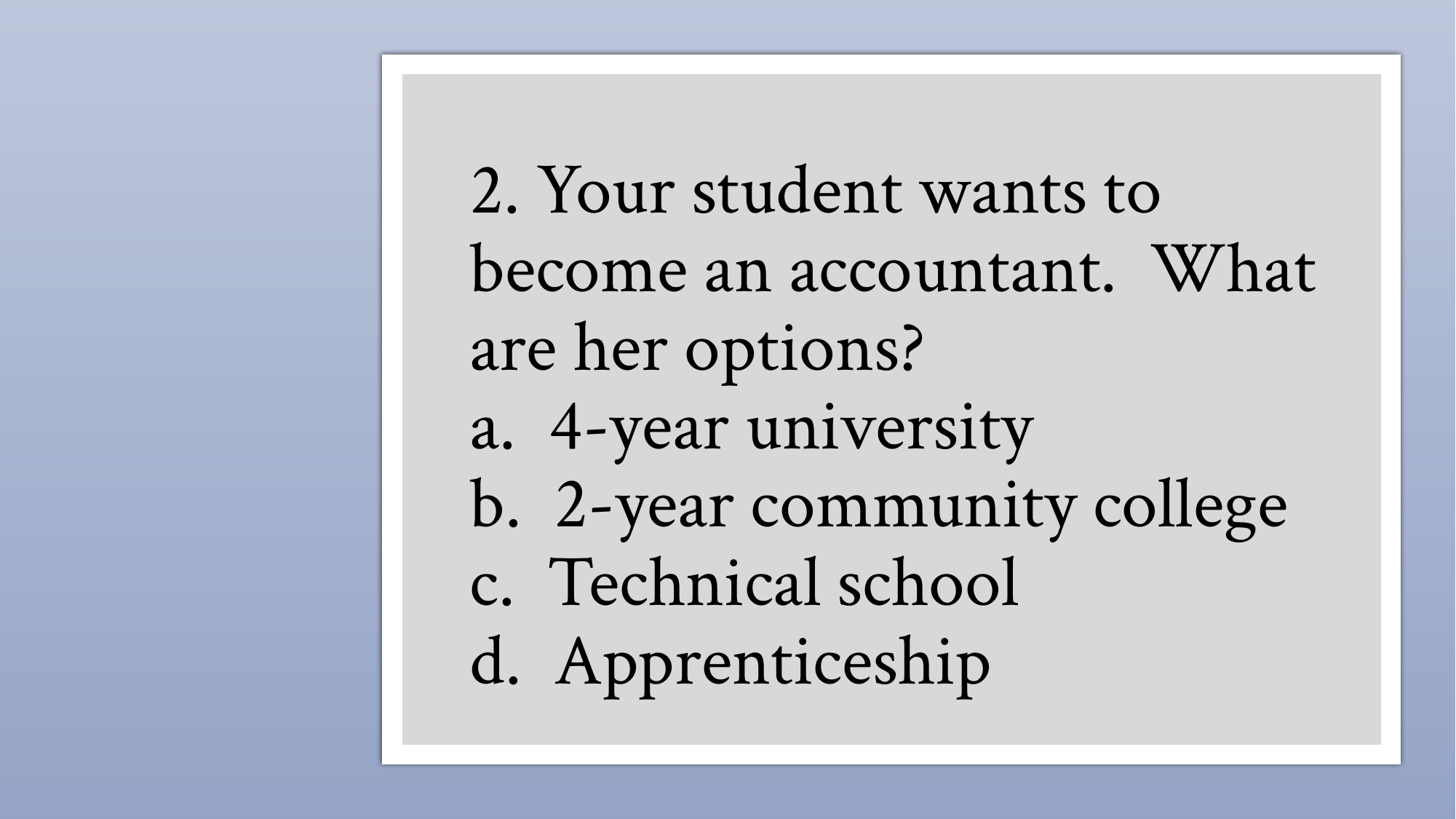

# 2. Your student wants to become an accountant.  What are her options? a.  4-year university b.  2-year community college c.  Technical school d.  Apprenticeship